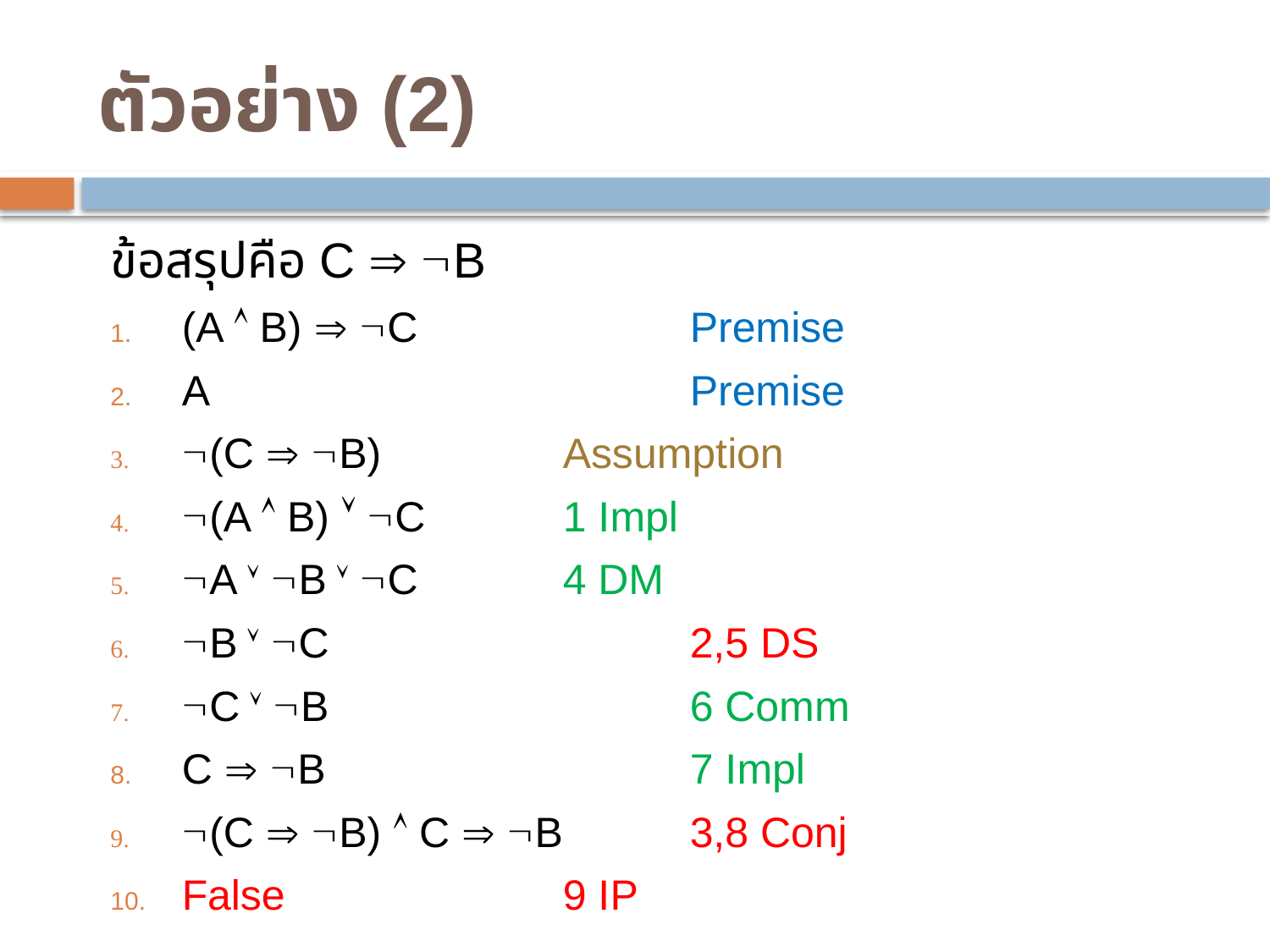

# ตัวอย่าง (2)
ข้อสรุปคือ C ⇒ ¬B
(A ∧ B) ⇒ ¬C  		Premise
A				Premise
¬(C ⇒ ¬B)		Assumption
¬(A ∧ B) ∨ ¬C		1 Impl
¬A ∨ ¬B ∨ ¬C		4 DM
¬B ∨ ¬C			2,5 DS
¬C ∨ ¬B			6 Comm
C ⇒ ¬B			7 Impl
¬(C ⇒ ¬B) ∧ C ⇒ ¬B	3,8 Conj
False			9 IP